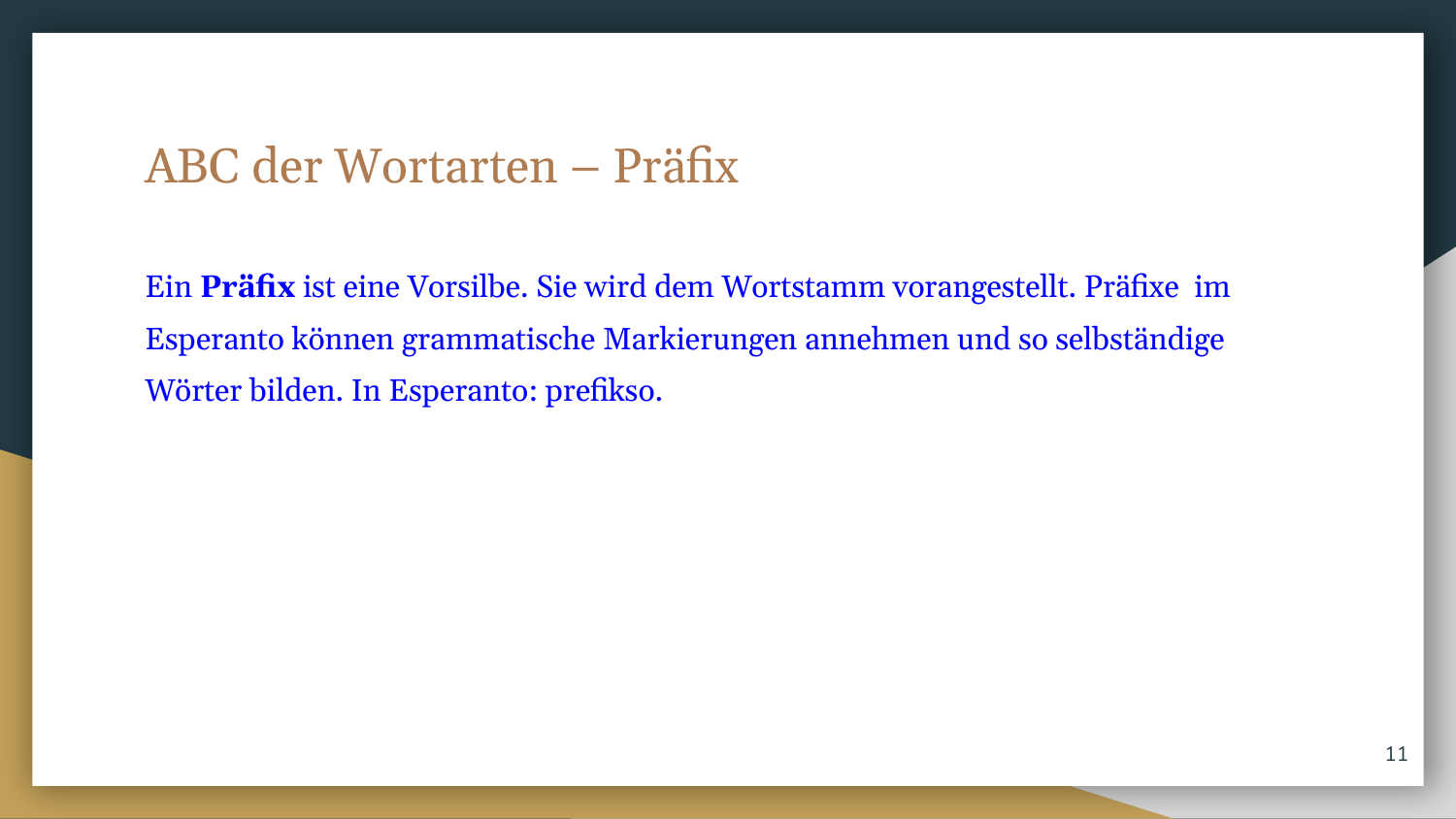

ABC der Wortarten – Präfix

Ein Präfix ist eine Vorsilbe. Sie wird dem Wortstamm vorangestellt. Präfixe  im Esperanto können grammatische Markierungen annehmen und so selbständige Wörter bilden. In Esperanto: prefikso.

11